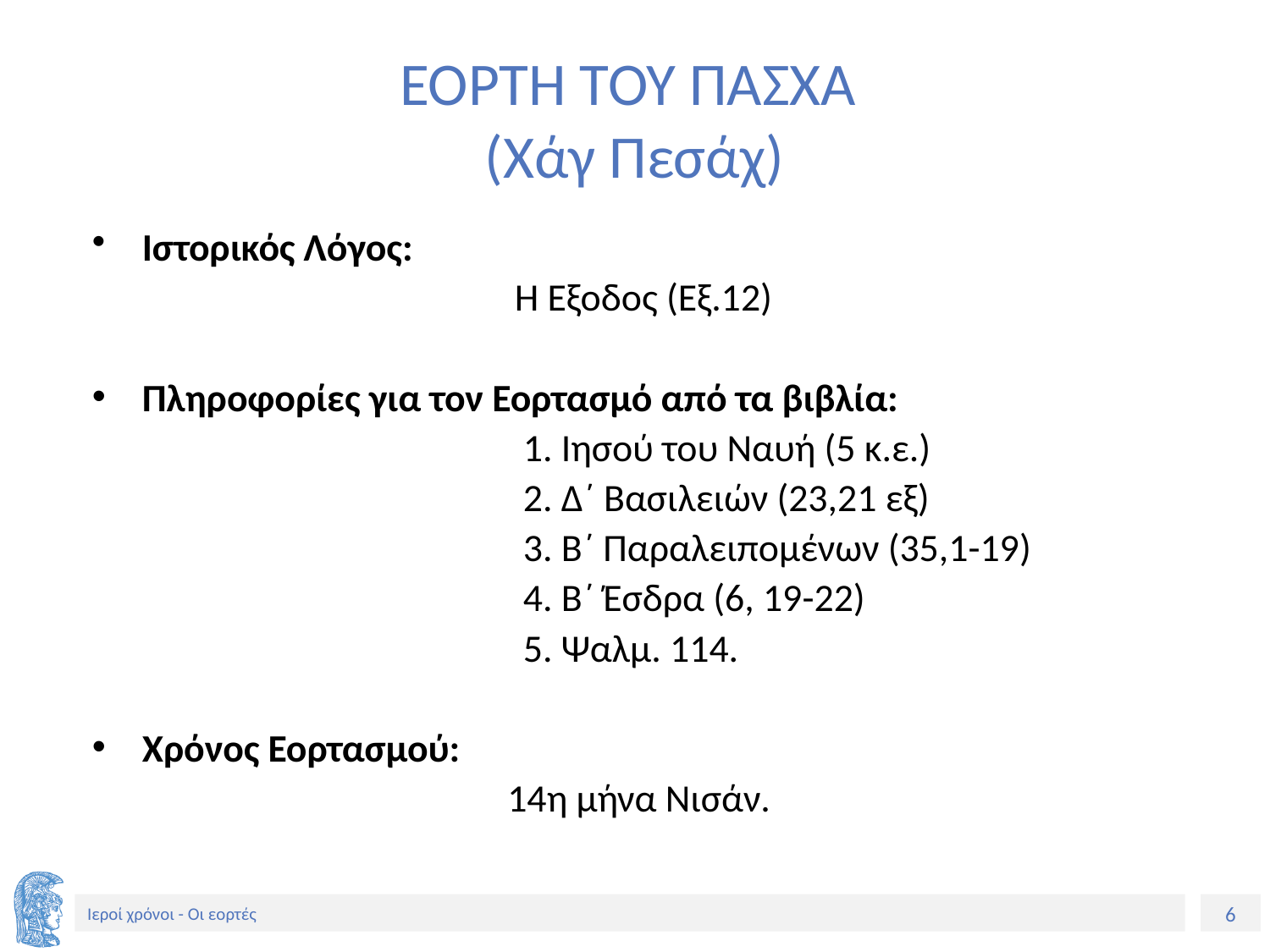

# ΕΟΡΤΗ ΤΟΥ ΠΑΣΧΑ (Χάγ Πεσάχ)
Ιστορικός Λόγος:
Η Έξοδος (Εξ.12)

Πληροφορίες για τον Εορτασμό από τα βιβλία:
				1. Ιησού του Ναυή (5 κ.ε.)
				2. Δ΄ Βασιλειών (23,21 εξ)
				3. Β΄ Παραλειπομένων (35,1-19)
				4. Β΄ Έσδρα (6, 19-22)
				5. Ψαλμ. 114.

Χρόνος Εορτασμού:
14η μήνα Νισάν.